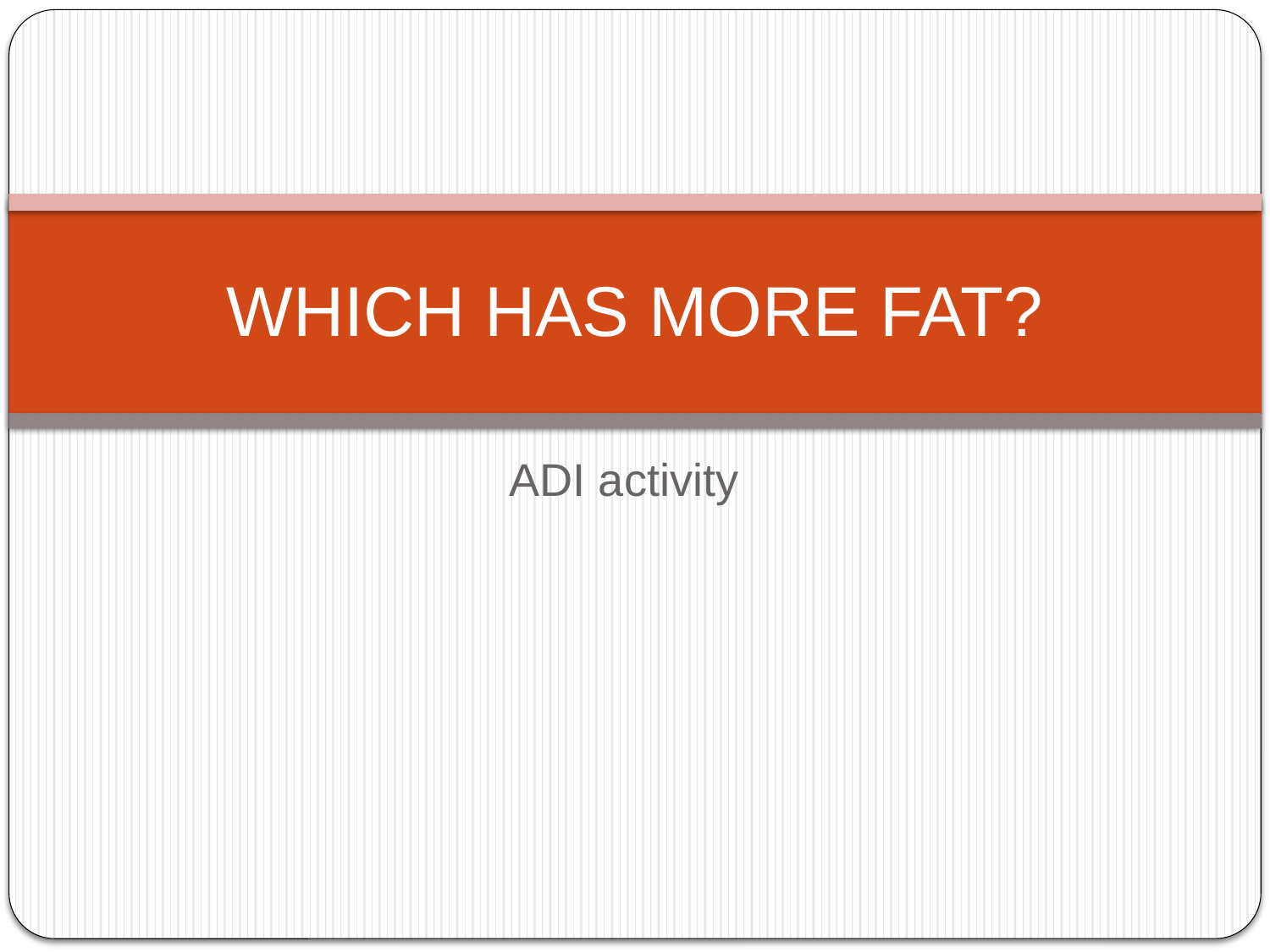

# WHICH HAS MORE FAT?
ADI activity